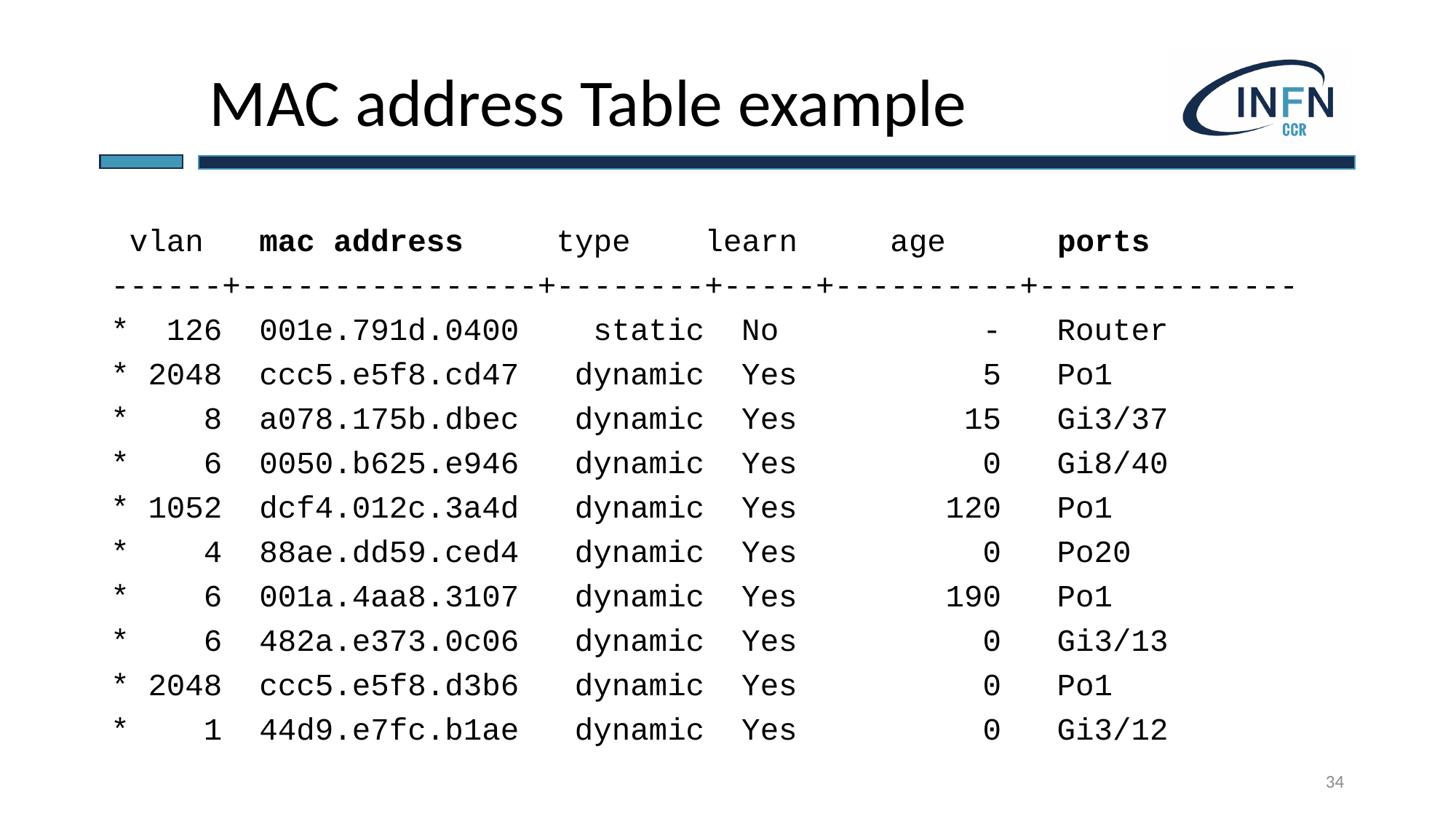

# MAC address Table example
 vlan   mac address     type    learn     age      ports
------+----------------+--------+-----+----------+--------------
*  126  001e.791d.0400    static  No           -   Router
* 2048  ccc5.e5f8.cd47   dynamic  Yes          5   Po1
*    8  a078.175b.dbec   dynamic  Yes         15   Gi3/37
*    6  0050.b625.e946   dynamic  Yes          0   Gi8/40
* 1052  dcf4.012c.3a4d   dynamic  Yes        120   Po1
*    4  88ae.dd59.ced4   dynamic  Yes          0   Po20
*    6  001a.4aa8.3107   dynamic  Yes        190   Po1
*    6  482a.e373.0c06   dynamic  Yes          0   Gi3/13
* 2048  ccc5.e5f8.d3b6   dynamic  Yes          0   Po1
*    1  44d9.e7fc.b1ae   dynamic  Yes          0   Gi3/12

34